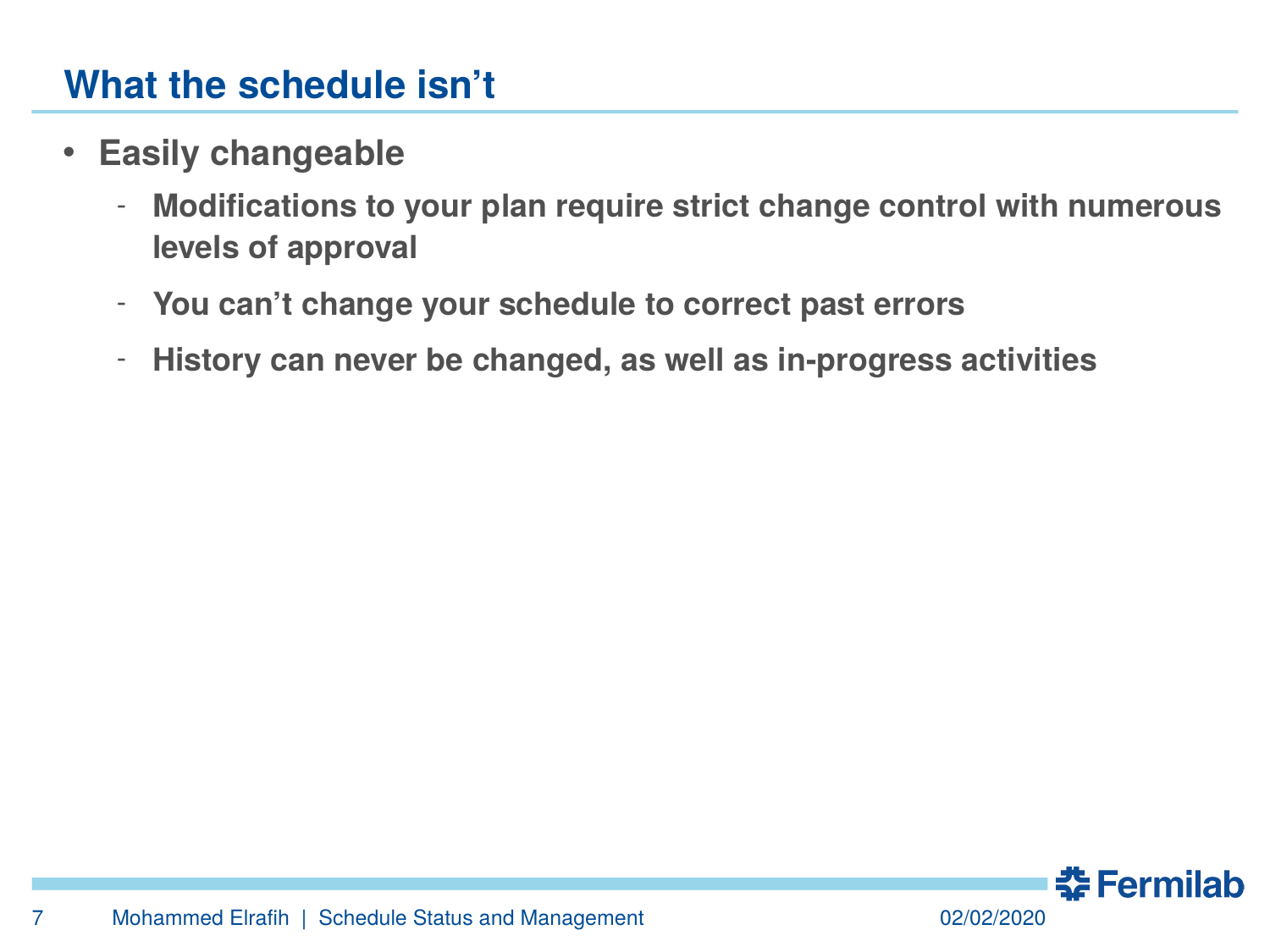

# What the schedule isn’t
Easily changeable
Modifications to your plan require strict change control with numerous levels of approval
You can’t change your schedule to correct past errors
History can never be changed, as well as in-progress activities

7
Mohammed Elrafih  |  Schedule Status and Management
02/02/2020